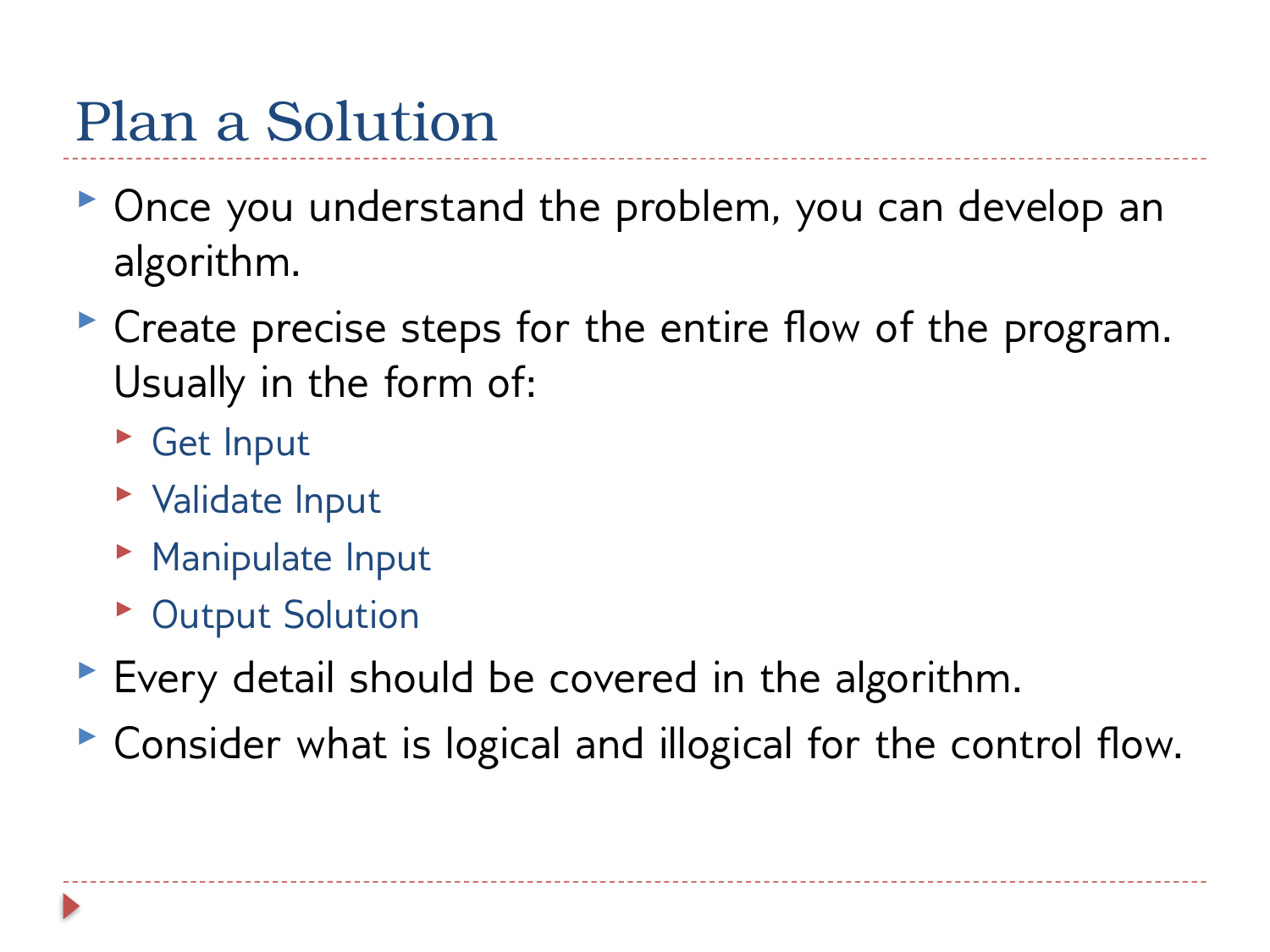

# Plan a Solution
Once you understand the problem, you can develop an algorithm.
Create precise steps for the entire flow of the program.  Usually in the form of:
Get Input
Validate Input
Manipulate Input
Output Solution
Every detail should be covered in the algorithm.
Consider what is logical and illogical for the control flow.